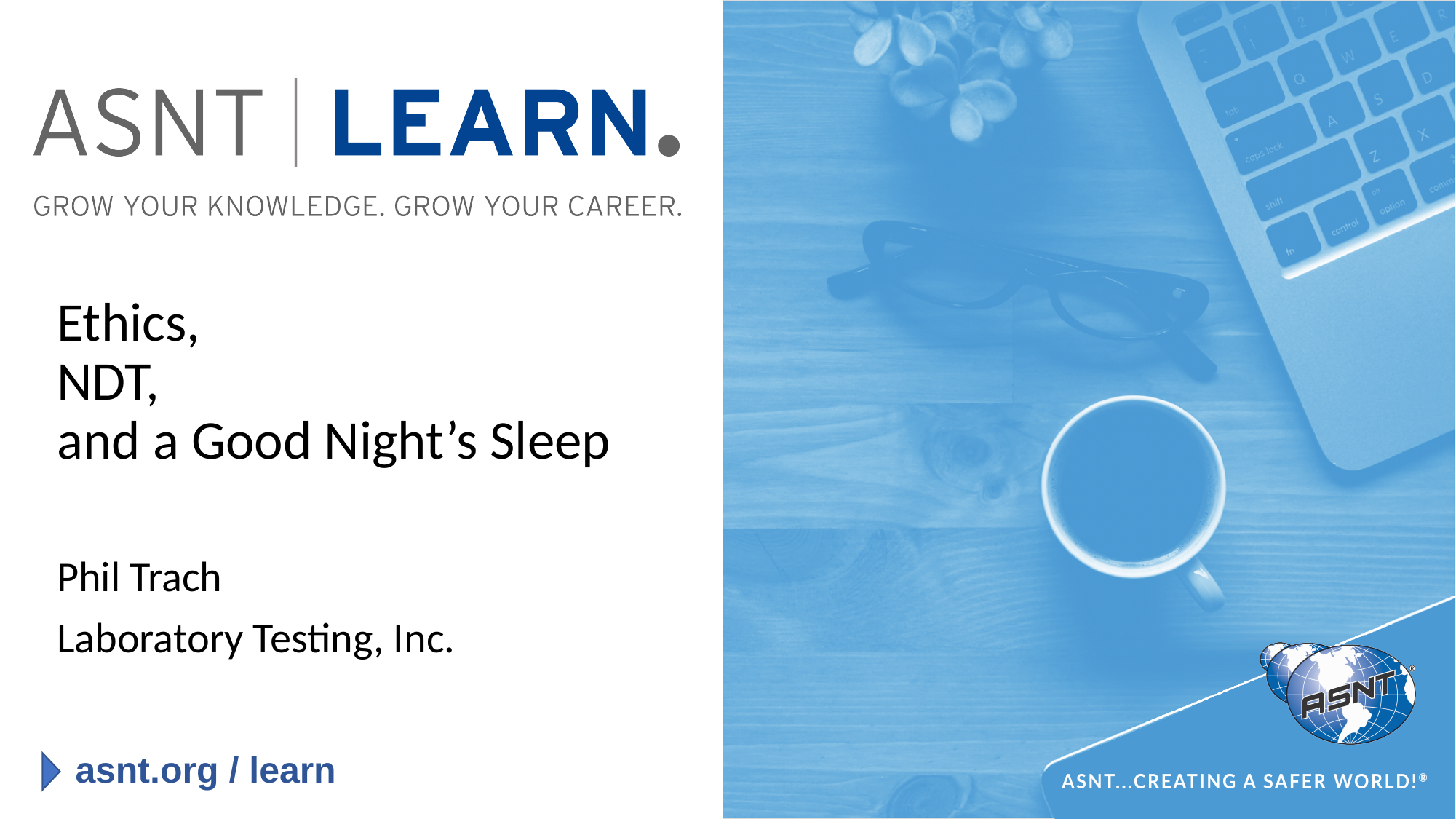

# Ethics, NDT, and a Good Night’s Sleep
Phil Trach
Laboratory Testing, Inc.